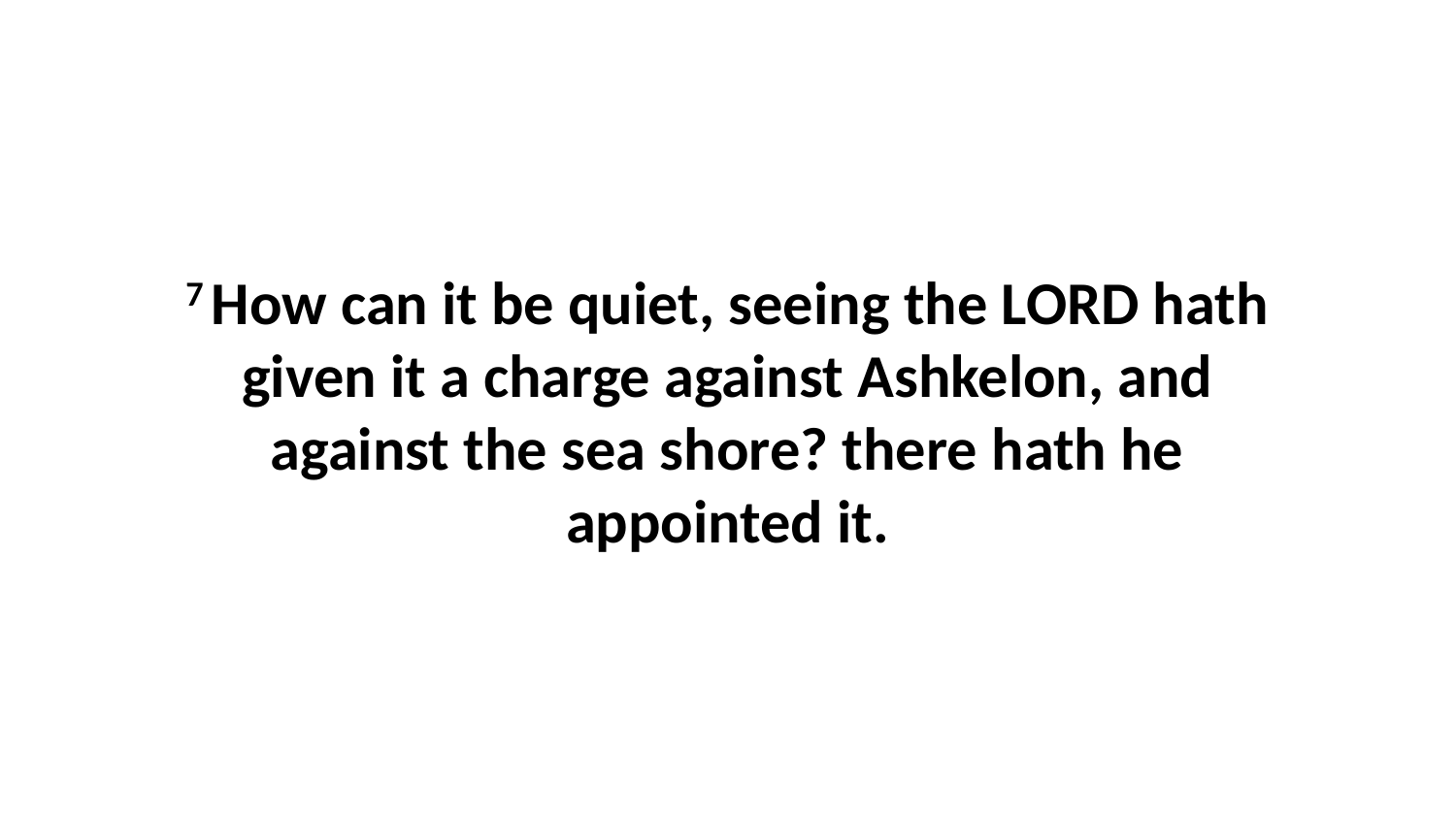

7 How can it be quiet, seeing the LORD hath given it a charge against Ashkelon, and against the sea shore? there hath he appointed it.